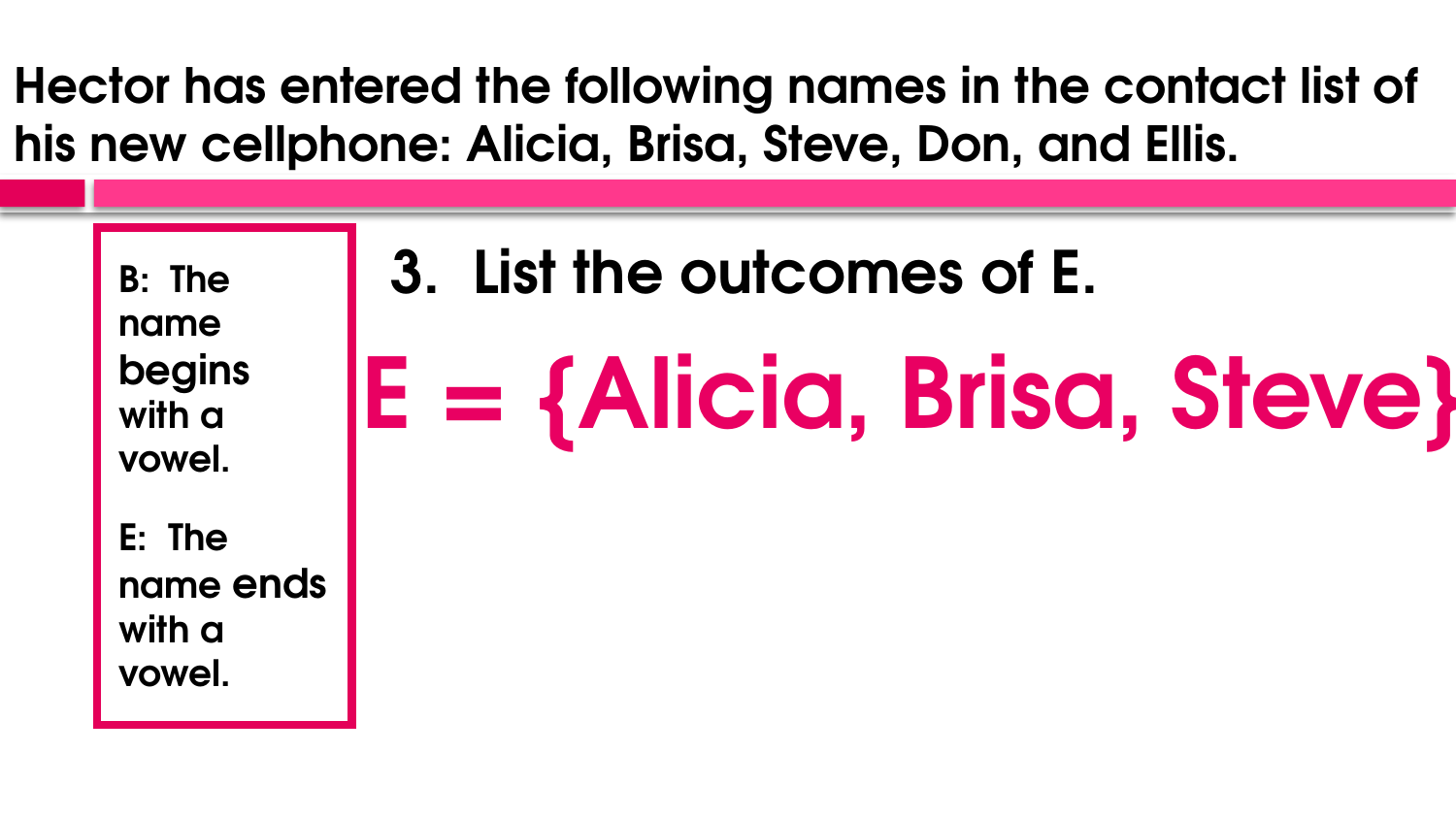

# Hector has entered the following names in the contact list of his new cellphone: Alicia, Brisa, Steve, Don, and Ellis.
B:  The name begins with a vowel.
E:  The name ends with a vowel.
3.  List the outcomes of E.

E = {Alicia, Brisa, Steve}